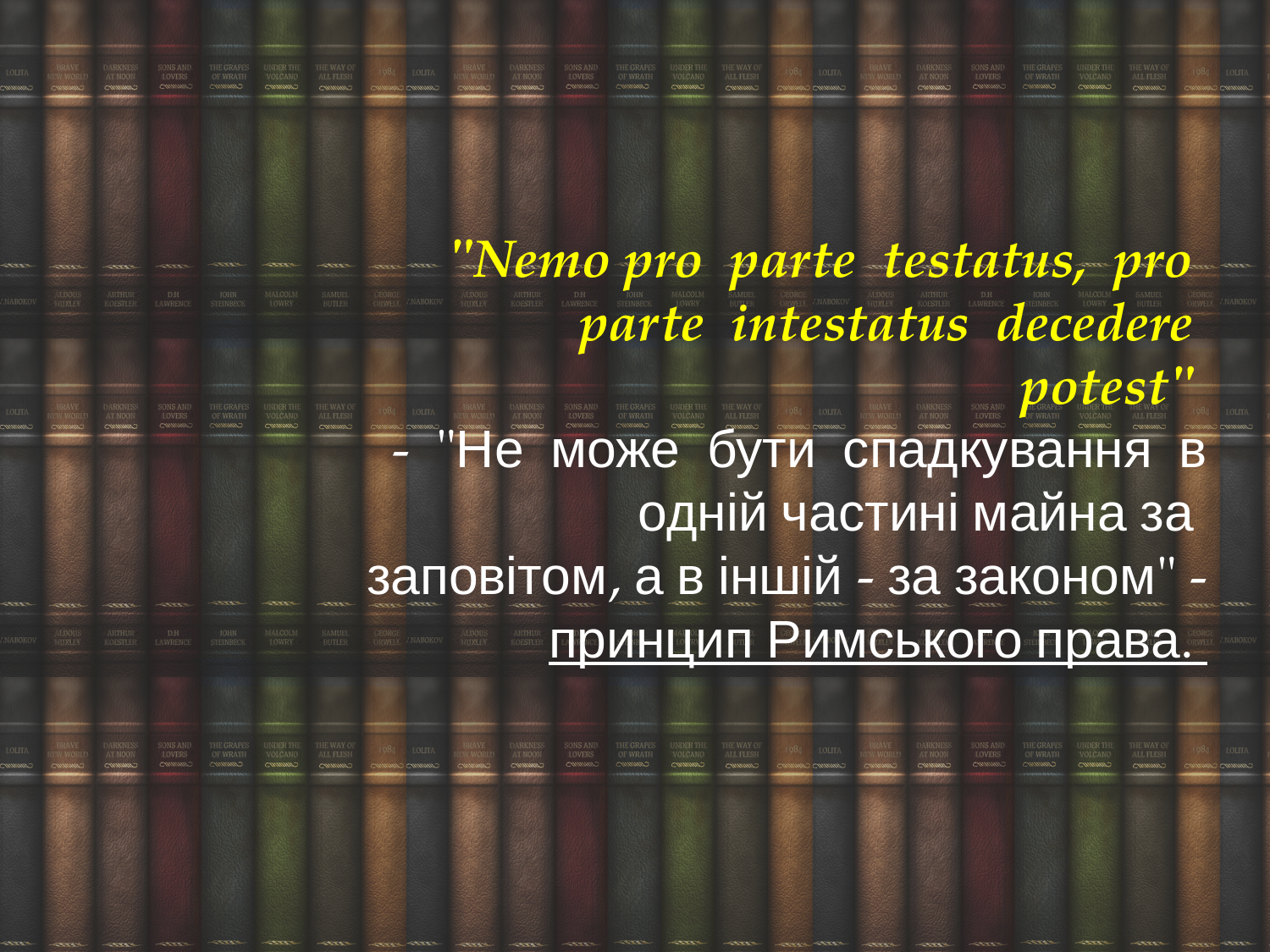

"Nemo pro  parte  testatus,  pro  parte  intestatus  decedere
potest"
 -  "Не  може  бути  спадкування  в одній частині майна за
заповітом, а в іншій - за законом" - принцип Римського права.